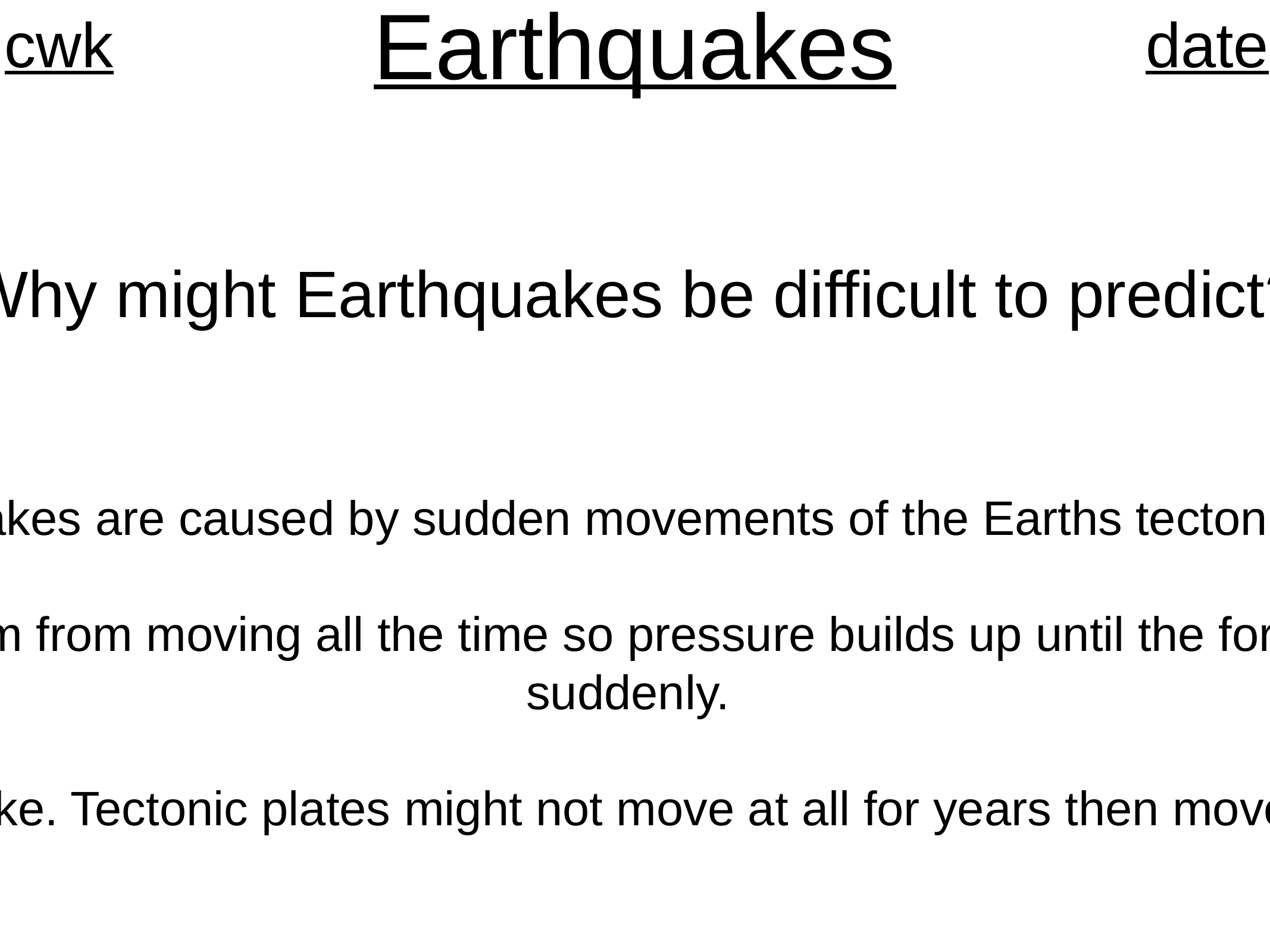

# Earthquakes
cwk
date
Why might Earthquakes be difficult to predict?
Earthquakes are caused by sudden movements of the Earths tectonic plates.

Tectonic plates are moving but friction stops them from moving all the time so pressure builds up until the force is bigger than the friction and then they move suddenly.

This is what causes an earthquake. Tectonic plates might not move at all for years then move a few meters in a few seconds.